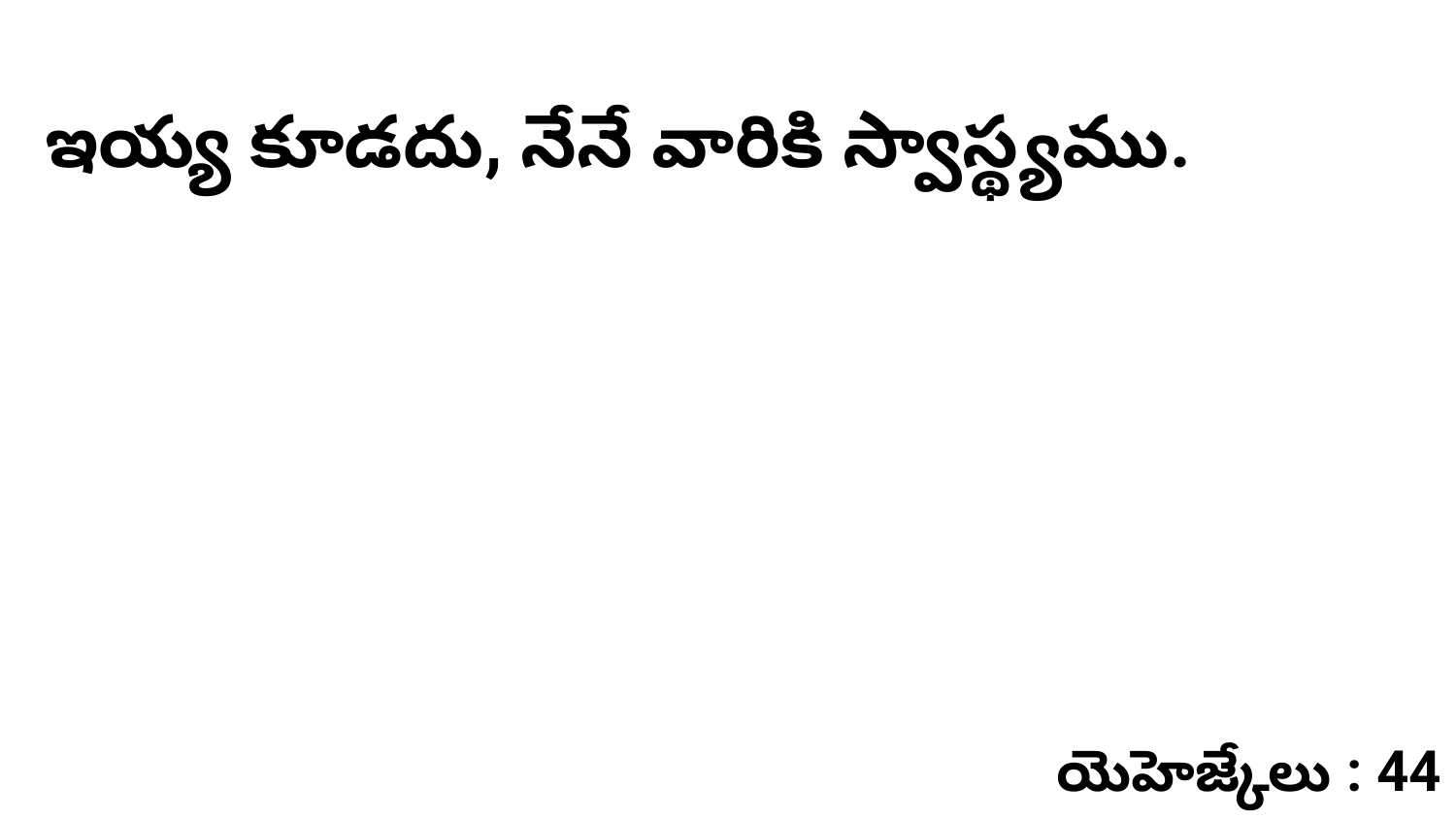

ఇయ్య కూడదు, నేనే వారికి స్వాస్థ్యము.
యెహెజ్కేలు : 44